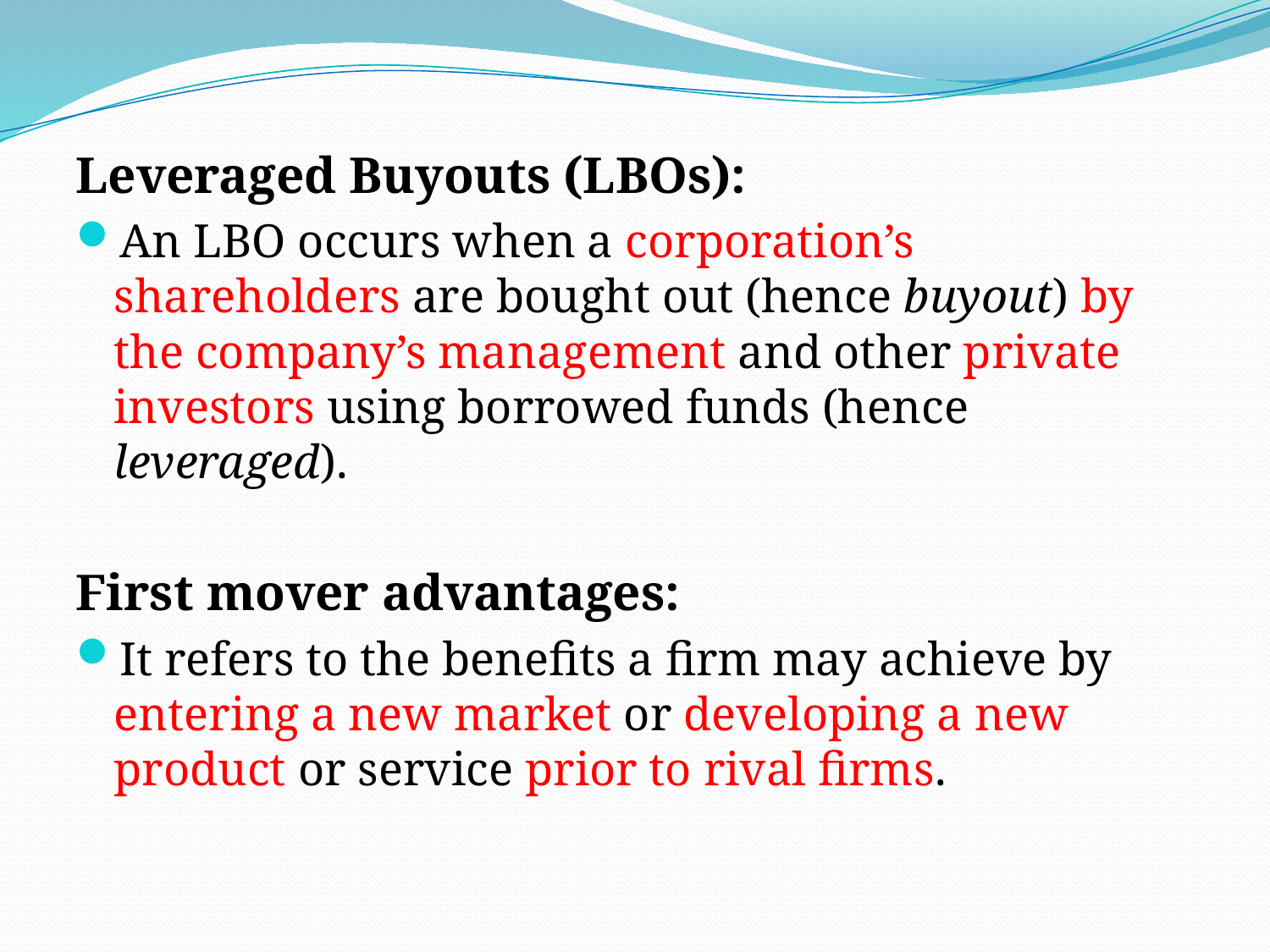

# .
Leveraged Buyouts (LBOs):
An LBO occurs when a corporation’s shareholders are bought out (hence buyout) by the company’s management and other private investors using borrowed funds (hence leveraged).

First mover advantages:
It refers to the benefits a firm may achieve by entering a new market or developing a new product or service prior to rival firms.